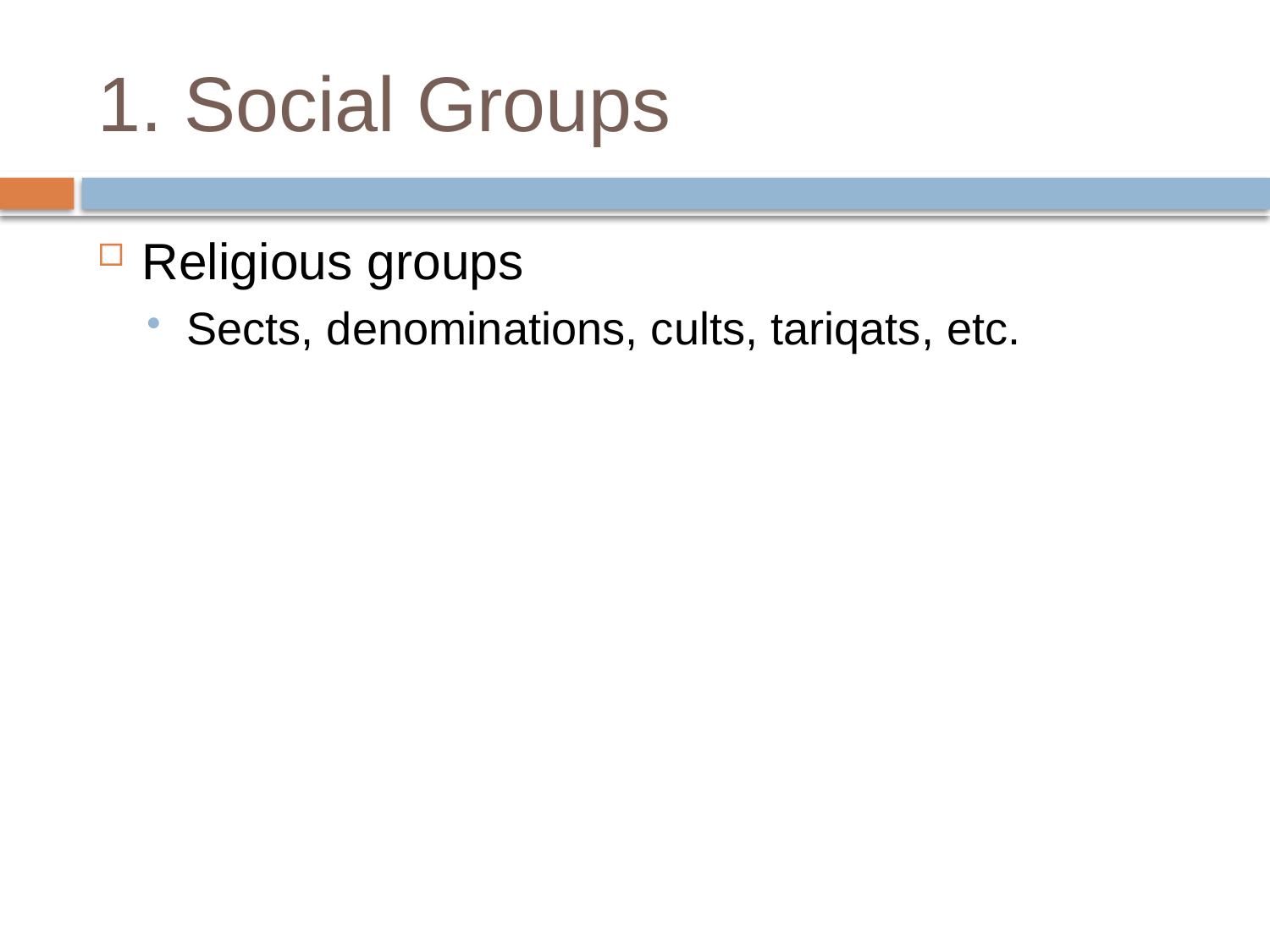

# 1. Social Groups
Religious groups
Sects, denominations, cults, tariqats, etc.